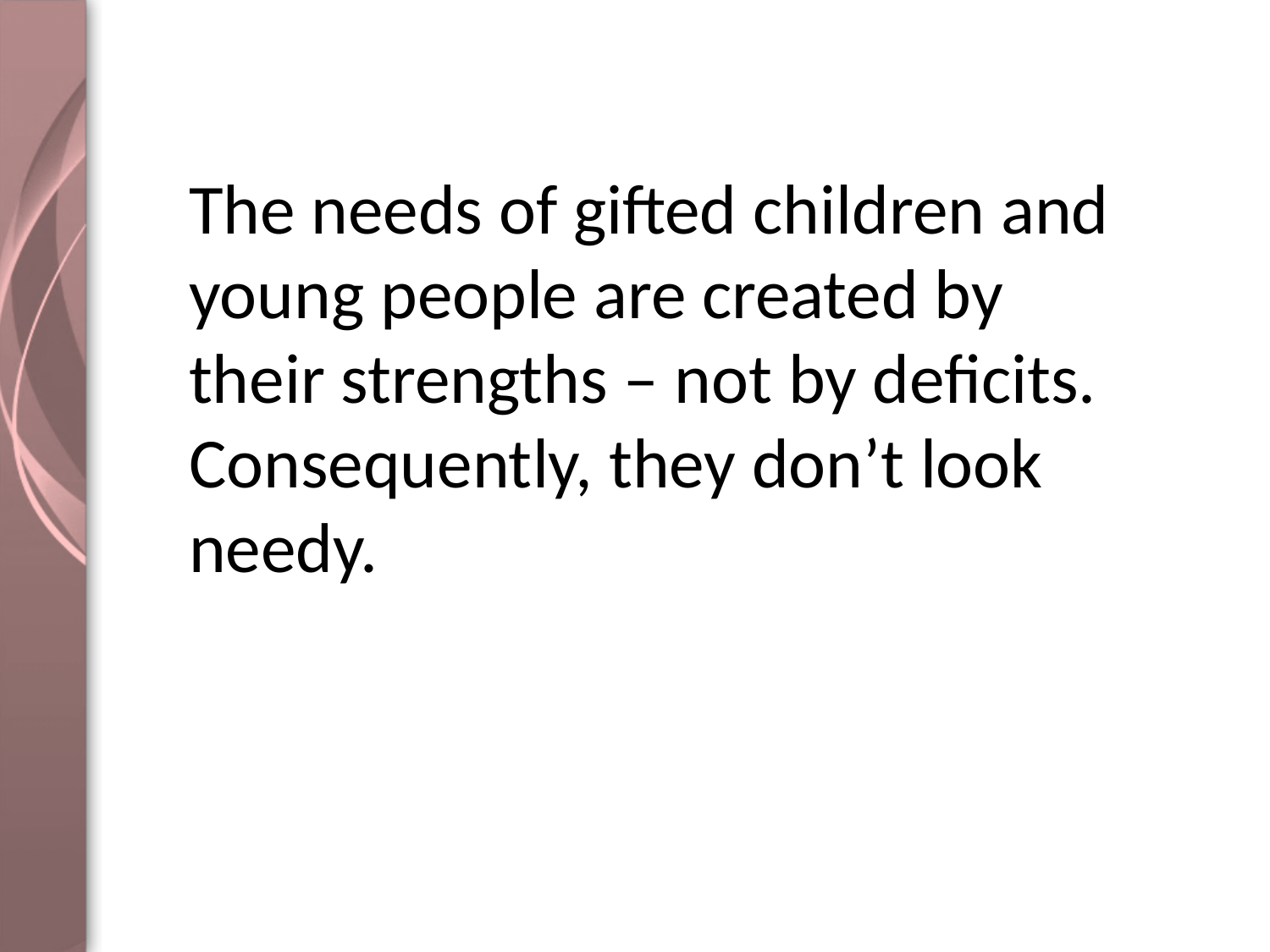

The needs of gifted children and young people are created by their strengths – not by deficits. Consequently, they don’t look needy.